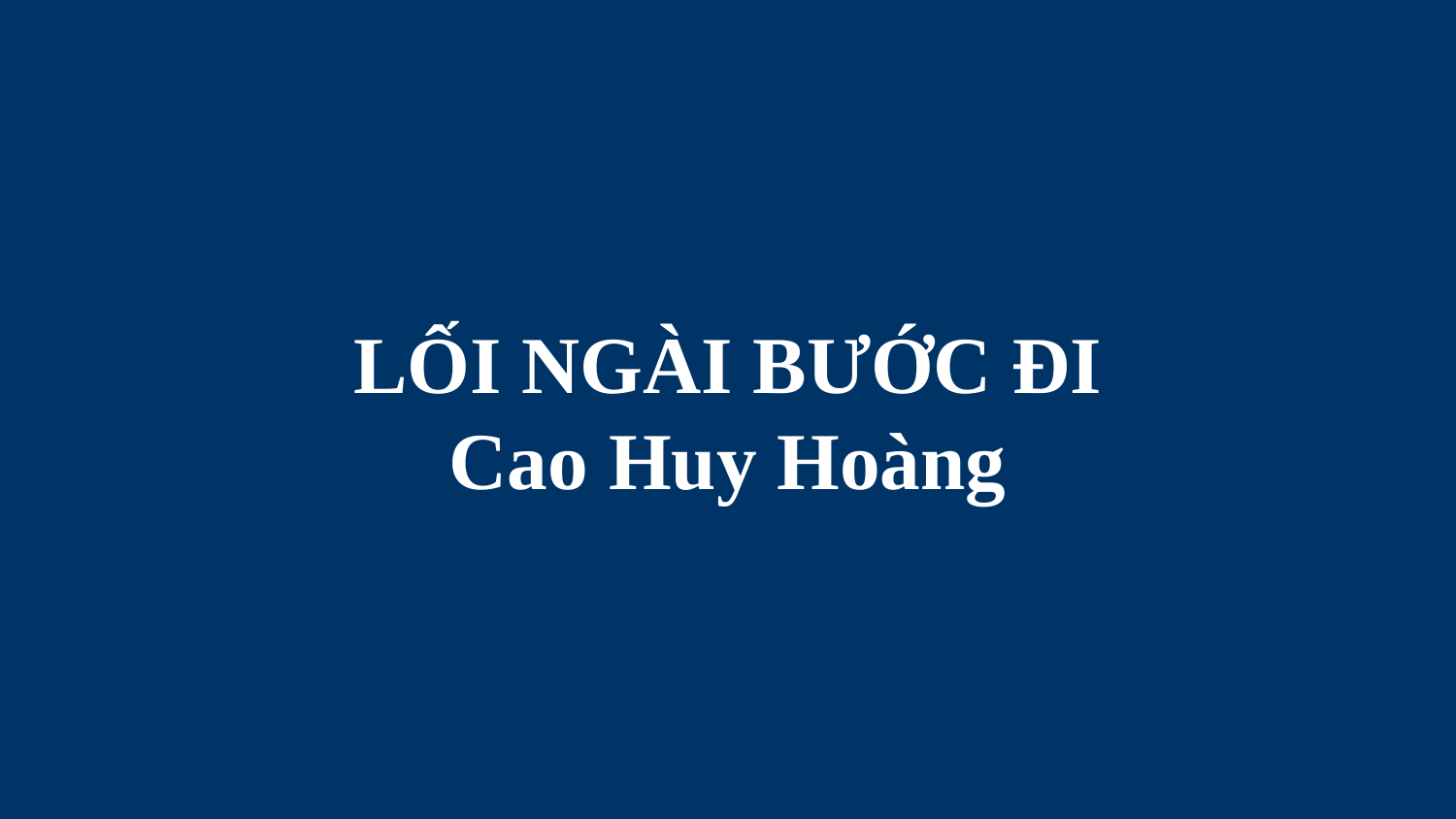

# LỐI NGÀI BƯỚC ĐI Cao Huy Hoàng